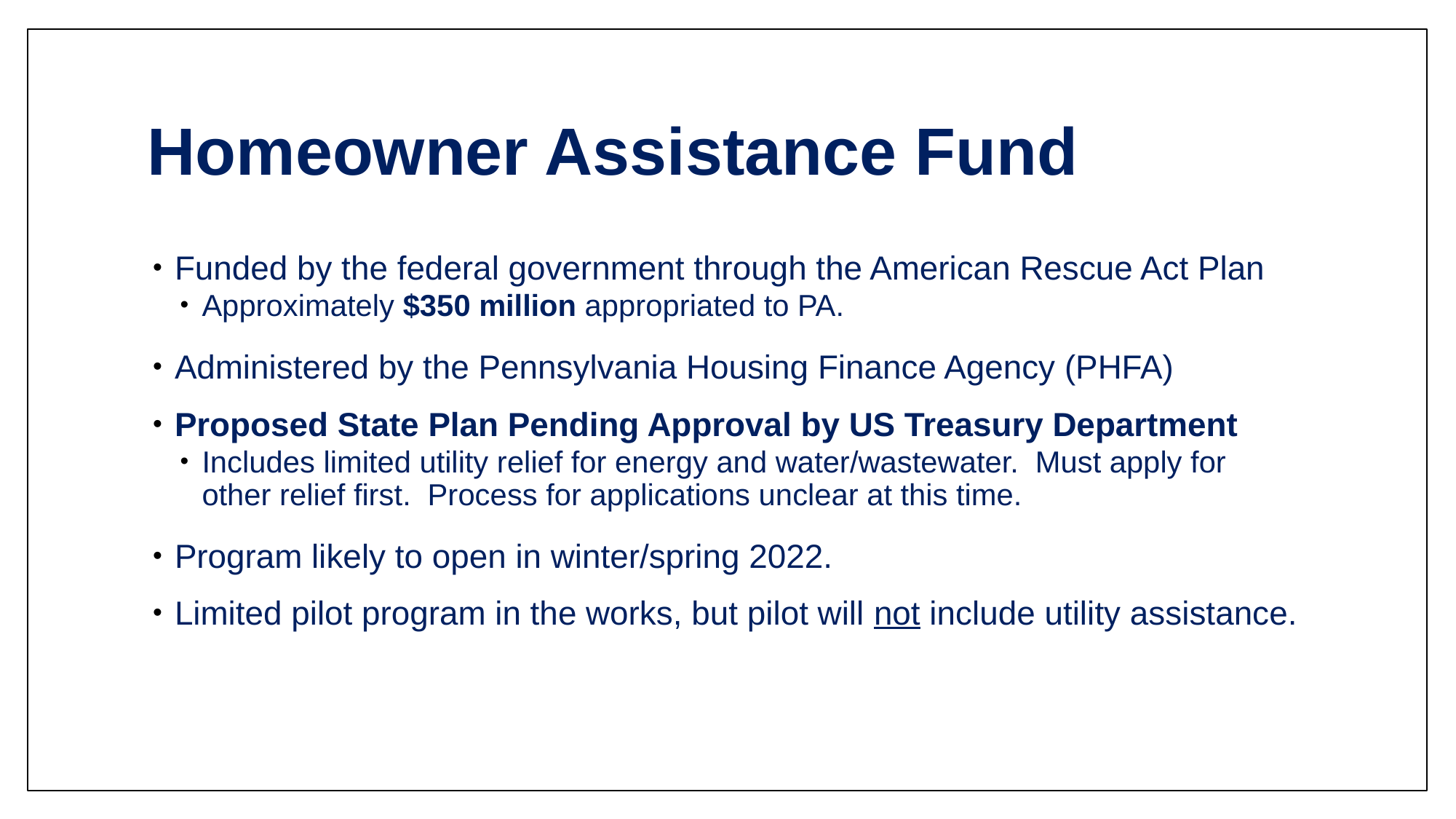

# Homeowner Assistance Fund
Funded by the federal government through the American Rescue Act Plan
Approximately $350 million appropriated to PA.
Administered by the Pennsylvania Housing Finance Agency (PHFA)
Proposed State Plan Pending Approval by US Treasury Department
Includes limited utility relief for energy and water/wastewater.  Must apply for other relief first.  Process for applications unclear at this time.
Program likely to open in winter/spring 2022.
Limited pilot program in the works, but pilot will not include utility assistance.